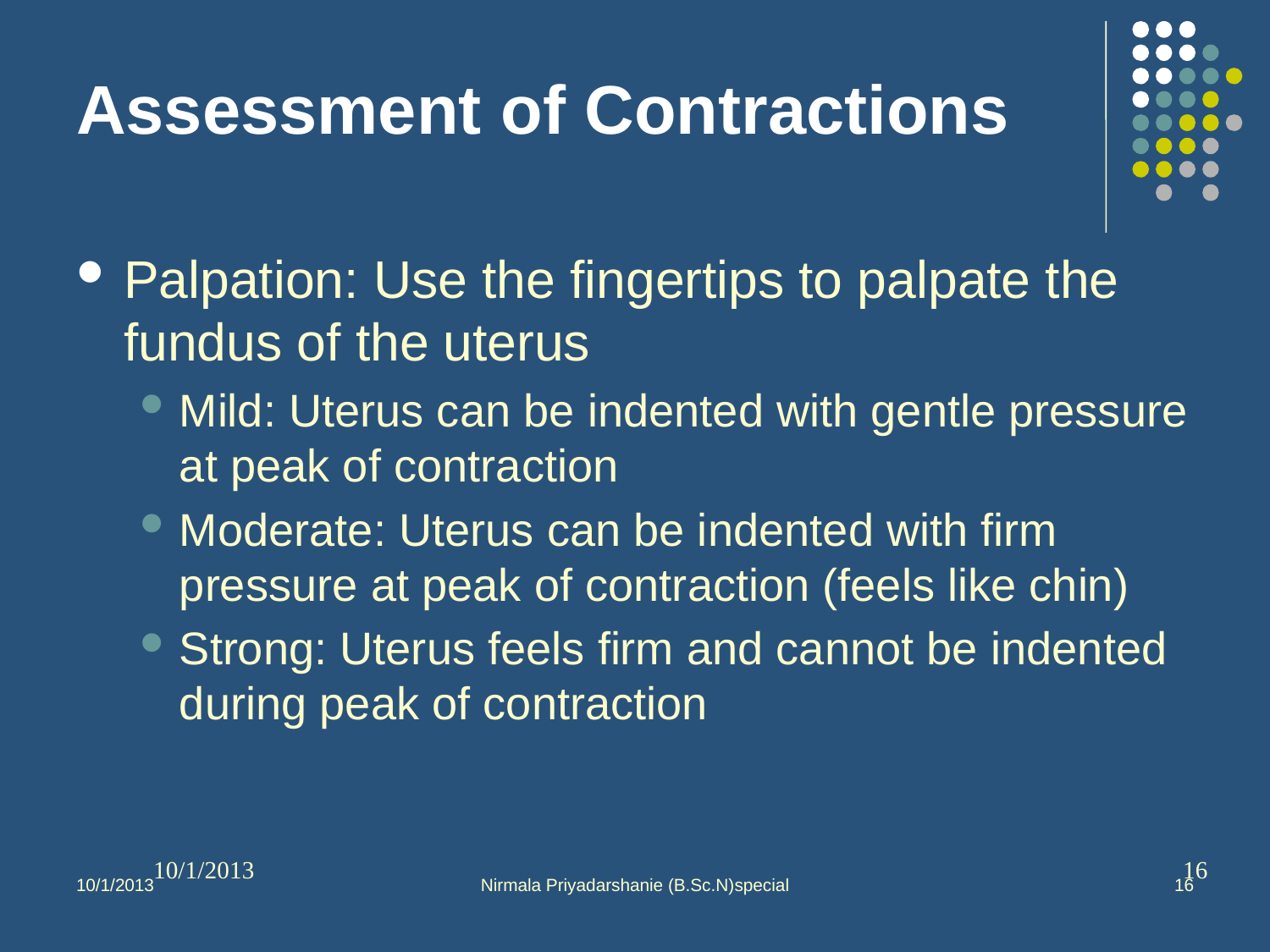

Assessment of Contractions
Palpation: Use the fingertips to palpate the fundus of the uterus
Mild: Uterus can be indented with gentle pressure at peak of contraction
Moderate: Uterus can be indented with firm pressure at peak of contraction (feels like chin)
Strong: Uterus feels firm and cannot be indented during peak of contraction
10/1/2013
16
10/1/2013
Nirmala Priyadarshanie (B.Sc.N)special
16